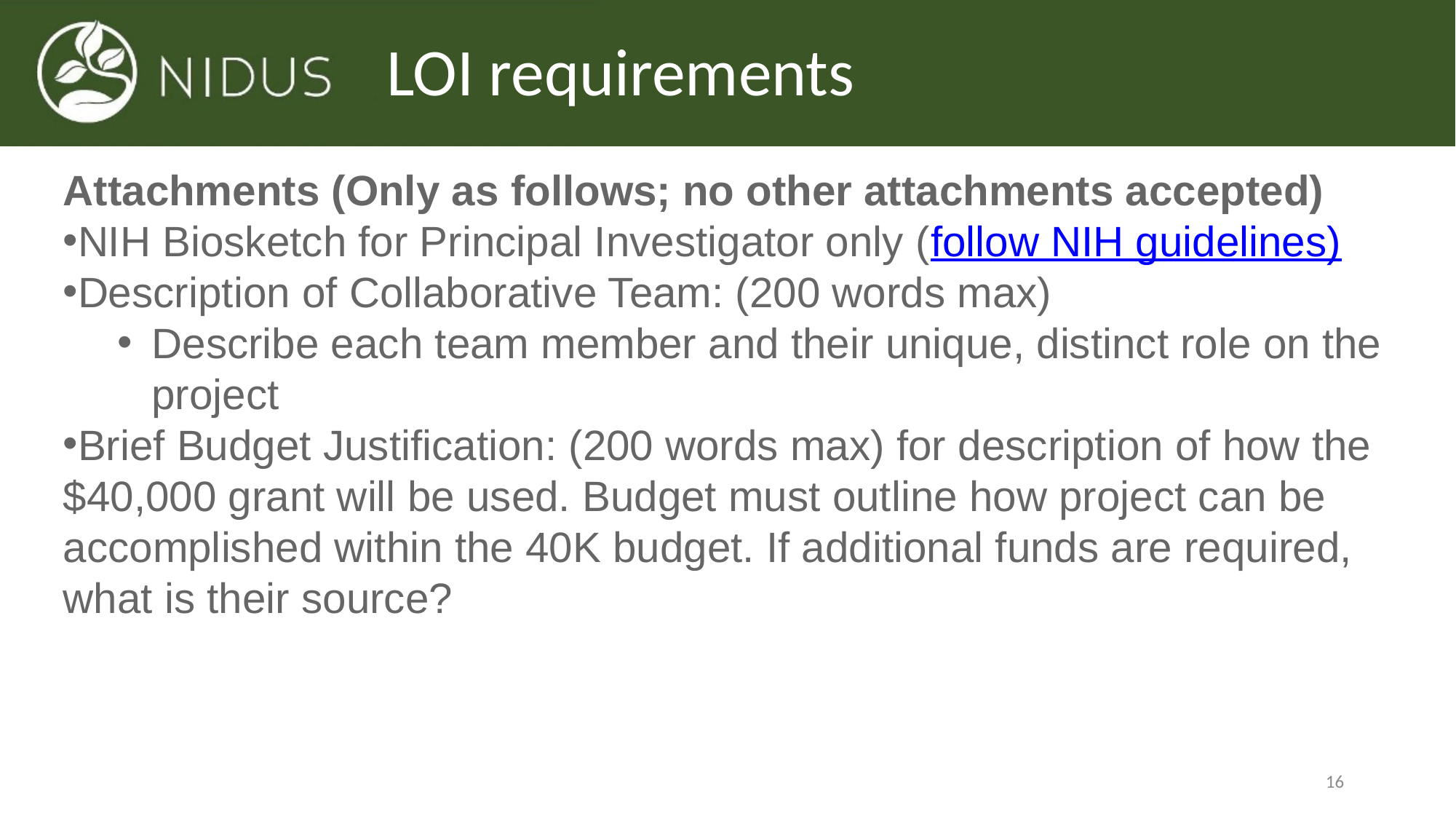

# LOI requirements
Attachments (Only as follows; no other attachments accepted)
NIH Biosketch for Principal Investigator only (follow NIH guidelines)
Description of Collaborative Team: (200 words max)
Describe each team member and their unique, distinct role on the project
Brief Budget Justification: (200 words max) for description of how the $40,000 grant will be used. Budget must outline how project can be accomplished within the 40K budget. If additional funds are required, what is their source?
16